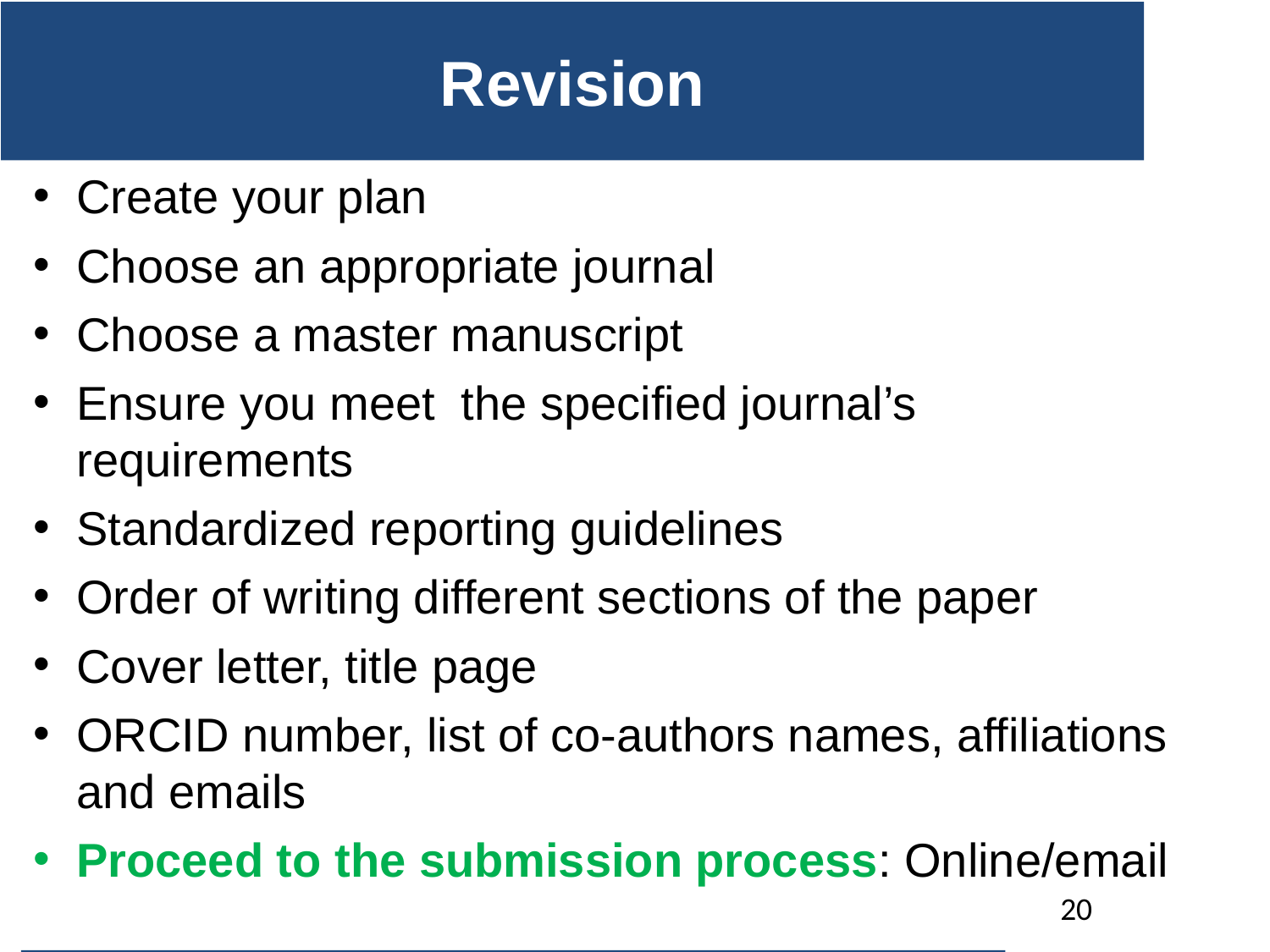

# Revision
Create your plan
Choose an appropriate journal
Choose a master manuscript
Ensure you meet  the specified journal’s requirements
Standardized reporting guidelines
Order of writing different sections of the paper
Cover letter, title page
ORCID number, list of co-authors names, affiliations and emails
Proceed to the submission process: Online/email

20
Department of Community Medicine, Federal Medical Centre Umuahia, Abia State